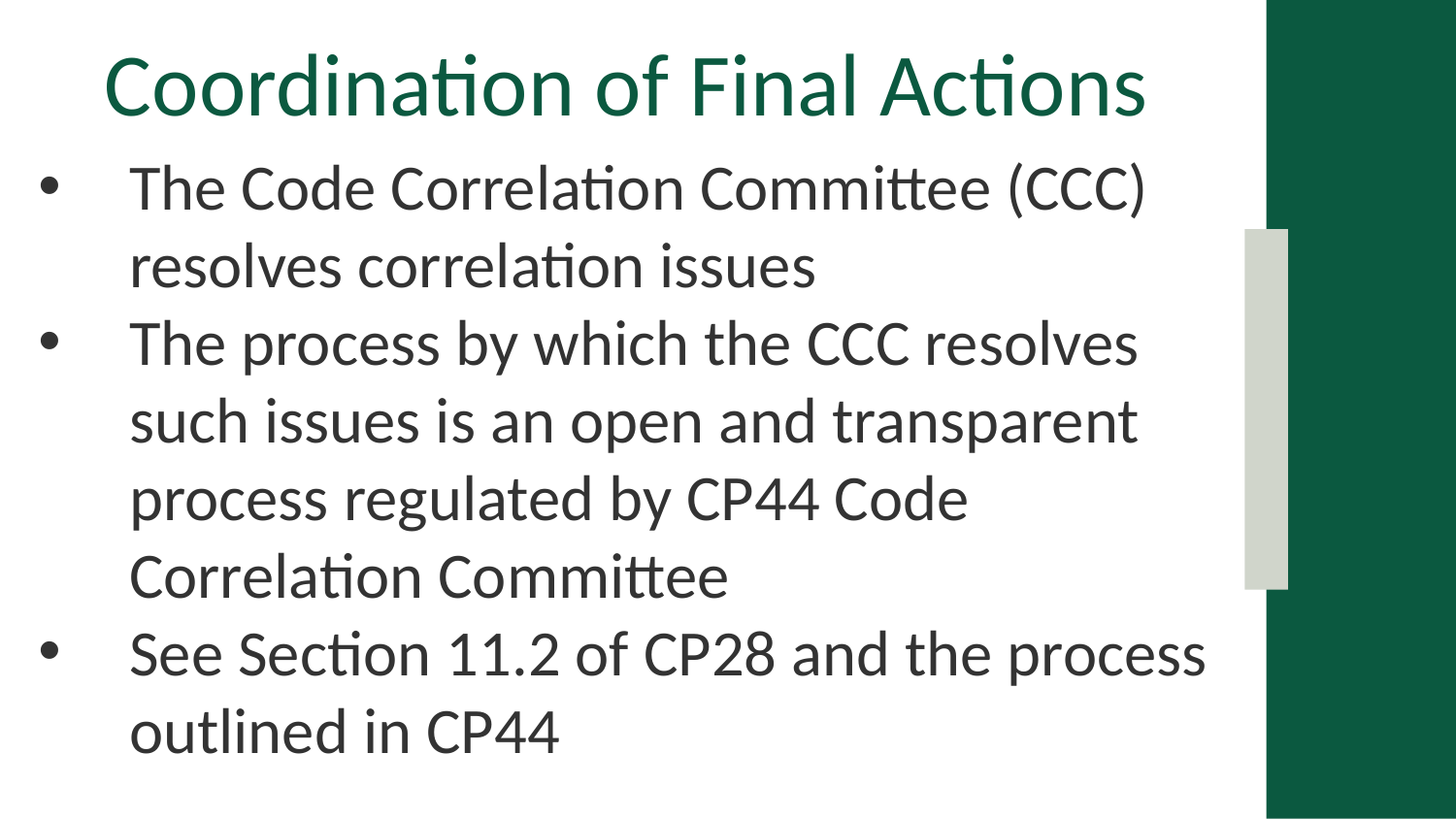

# Coordination of Final Actions
The Code Correlation Committee (CCC) resolves correlation issues
The process by which the CCC resolves such issues is an open and transparent process regulated by CP44 Code Correlation Committee
See Section 11.2 of CP28 and the process outlined in CP44